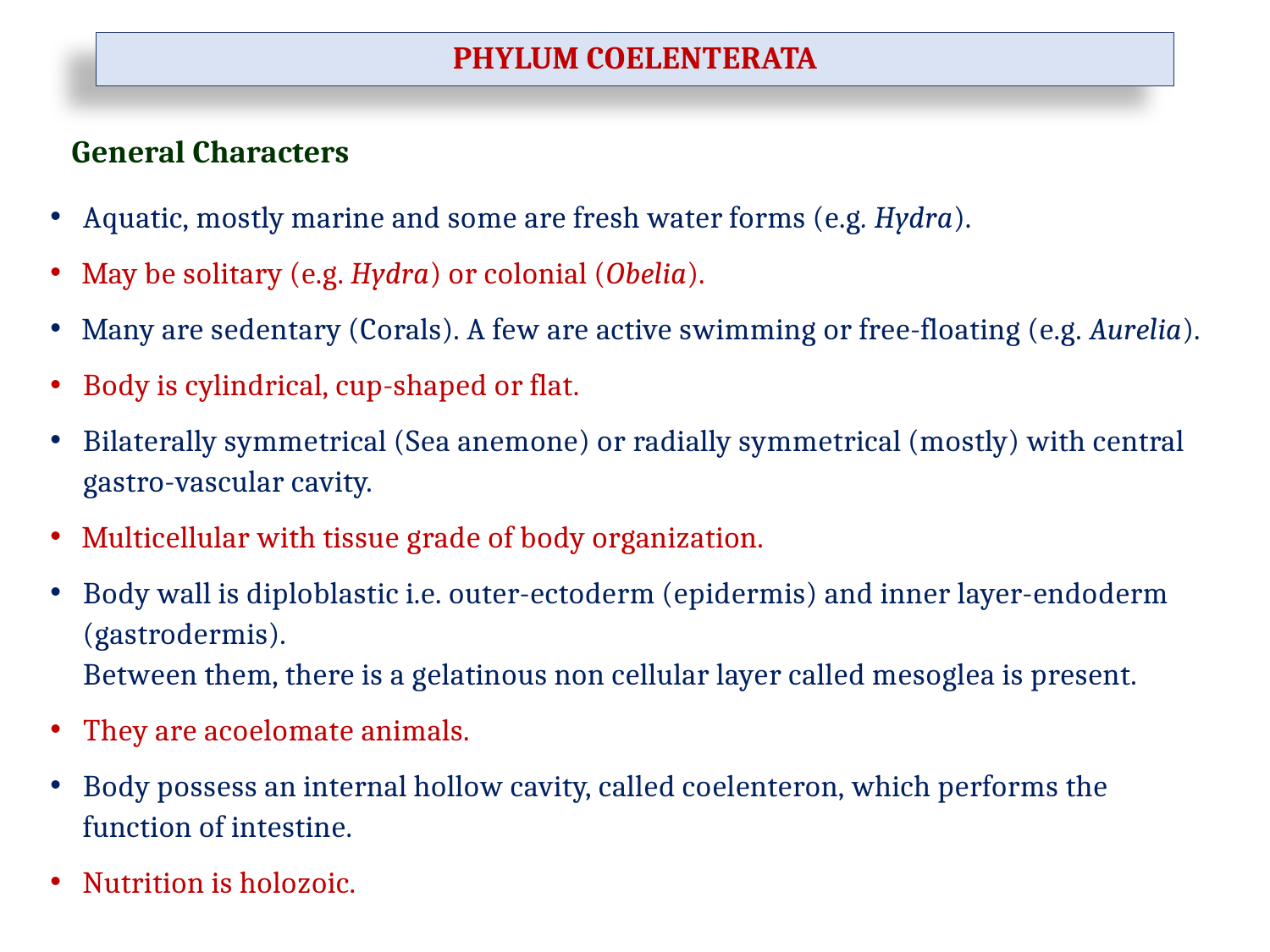

PHYLUM COELENTERATA
General Characters
Aquatic, mostly marine and some are fresh water forms (e.g. Hydra).
May be solitary (e.g. Hydra) or colonial (Obelia).
Many are sedentary (Corals). A few are active swimming or free-floating (e.g. Aurelia).
Body is cylindrical, cup-shaped or flat.
Bilaterally symmetrical (Sea anemone) or radially symmetrical (mostly) with central gastro-vascular cavity.
Multicellular with tissue grade of body organization.
Body wall is diploblastic i.e. outer-ectoderm (epidermis) and inner layer-endoderm (gastrodermis).
Between them, there is a gelatinous non cellular layer called mesoglea is present.
They are acoelomate animals.
Body possess an internal hollow cavity, called coelenteron, which performs the function of intestine.
Nutrition is holozoic.